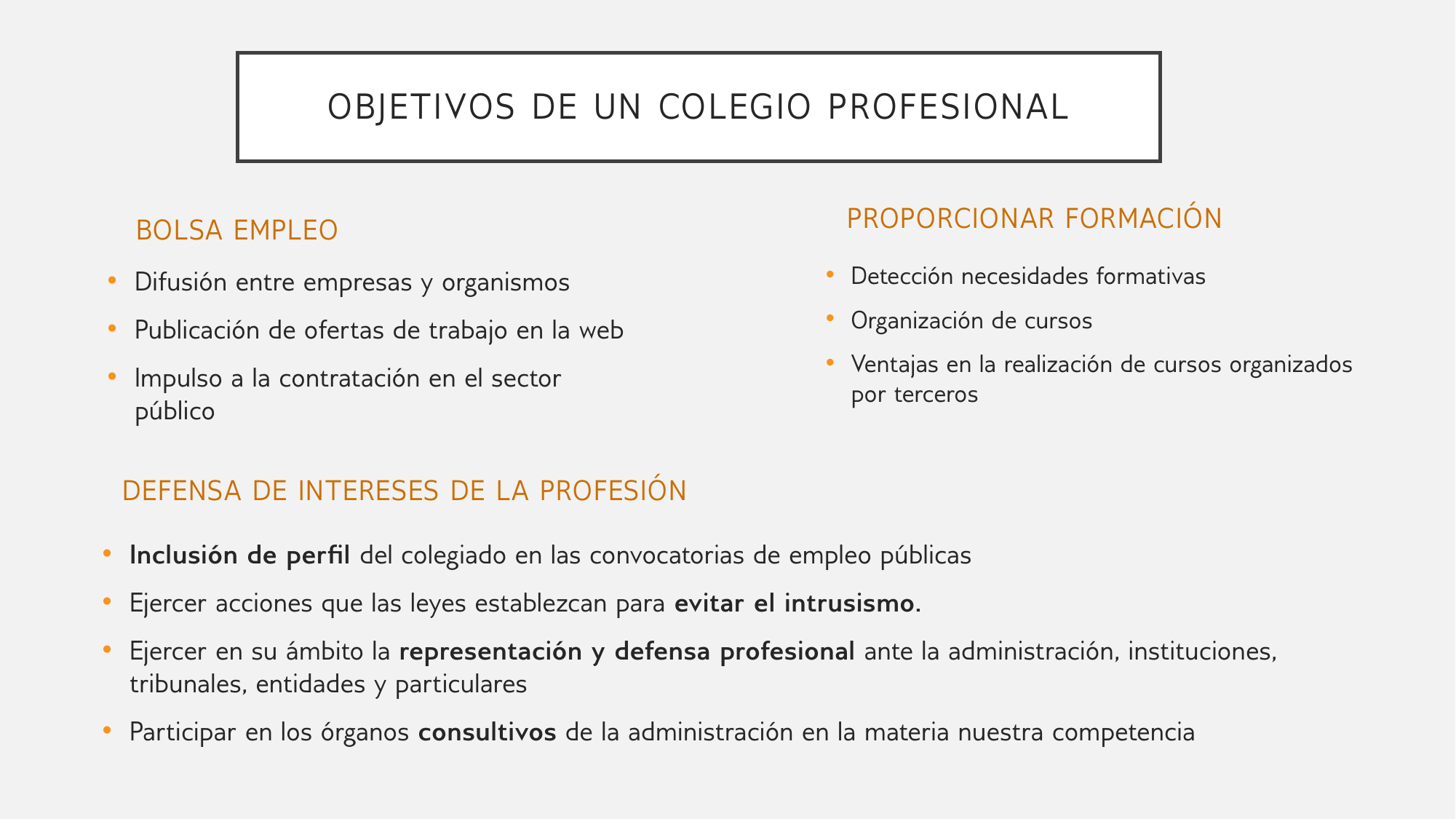

# OBJETIVOS DE UN COLEGIO PROFESIONAL
Proporcionar formación
Bolsa empleo
Detección necesidades formativas
Organización de cursos
Ventajas en la realización de cursos organizados por terceros

Difusión entre empresas y organismos
Publicación de ofertas de trabajo en la web
Impulso a la contratación en el sector público
Defensa de intereses de la profesión
Inclusión de perfil del colegiado en las convocatorias de empleo públicas
Ejercer acciones que las leyes establezcan para evitar el intrusismo.
Ejercer en su ámbito la representación y defensa profesional ante la administración, instituciones, tribunales, entidades y particulares
Participar en los órganos consultivos de la administración en la materia nuestra competencia